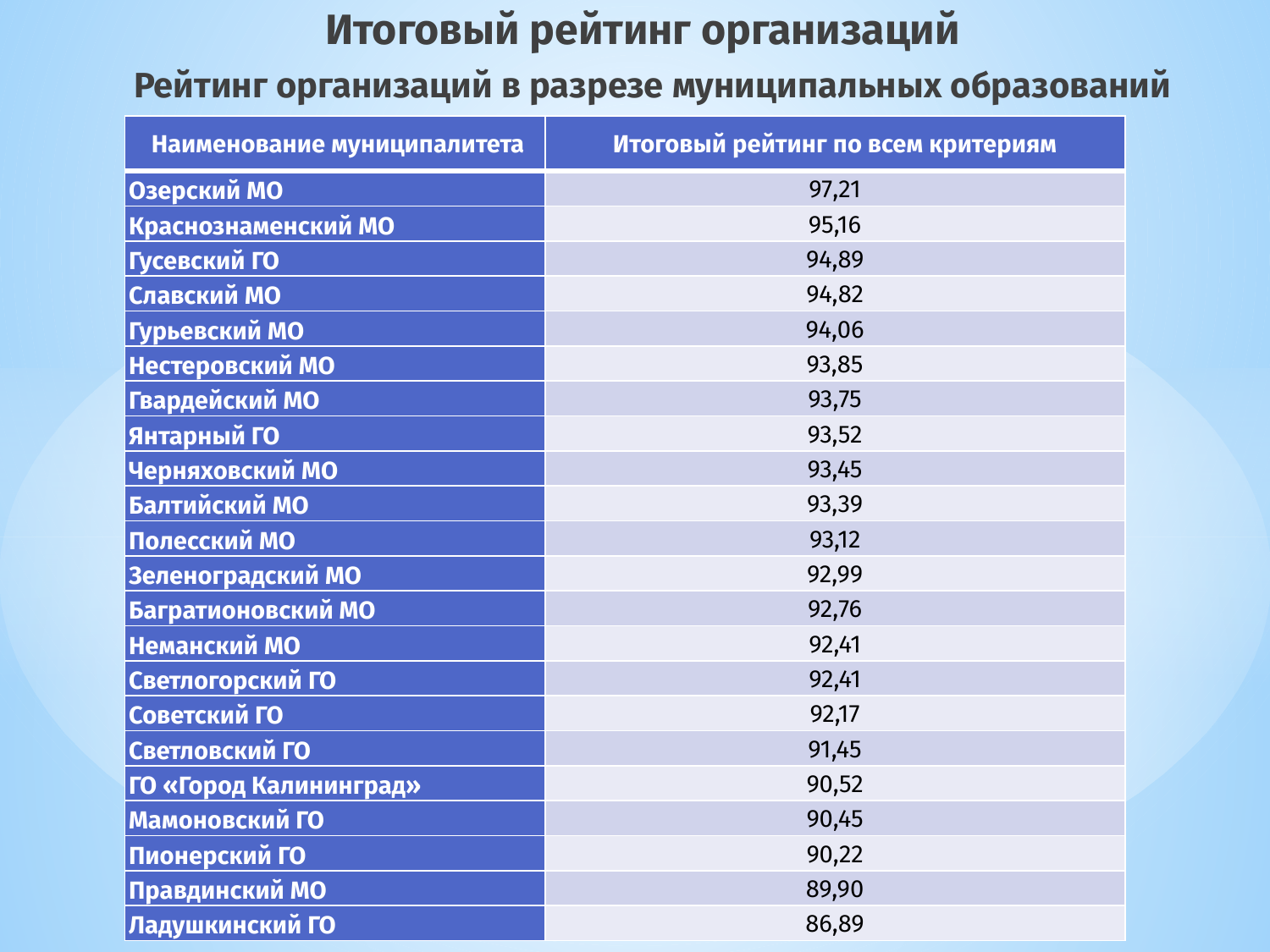

Итоговый рейтинг организаций
Рейтинг организаций в разрезе муниципальных образований
| Наименование муниципалитета | Итоговый рейтинг по всем критериям |
| --- | --- |
| Озерский МО | 97,21 |
| Краснознаменский МО | 95,16 |
| Гусевский ГО | 94,89 |
| Славский МО | 94,82 |
| Гурьевский МО | 94,06 |
| Нестеровский МО | 93,85 |
| Гвардейский МО | 93,75 |
| Янтарный ГО | 93,52 |
| Черняховский МО | 93,45 |
| Балтийский МО | 93,39 |
| Полесский МО | 93,12 |
| Зеленоградский МО | 92,99 |
| Багратионовский МО | 92,76 |
| Неманский МО | 92,41 |
| Светлогорский ГО | 92,41 |
| Советский ГО | 92,17 |
| Светловский ГО | 91,45 |
| ГО «Город Калининград» | 90,52 |
| Мамоновский ГО | 90,45 |
| Пионерский ГО | 90,22 |
| Правдинский МО | 89,90 |
| Ладушкинский ГО | 86,89 |